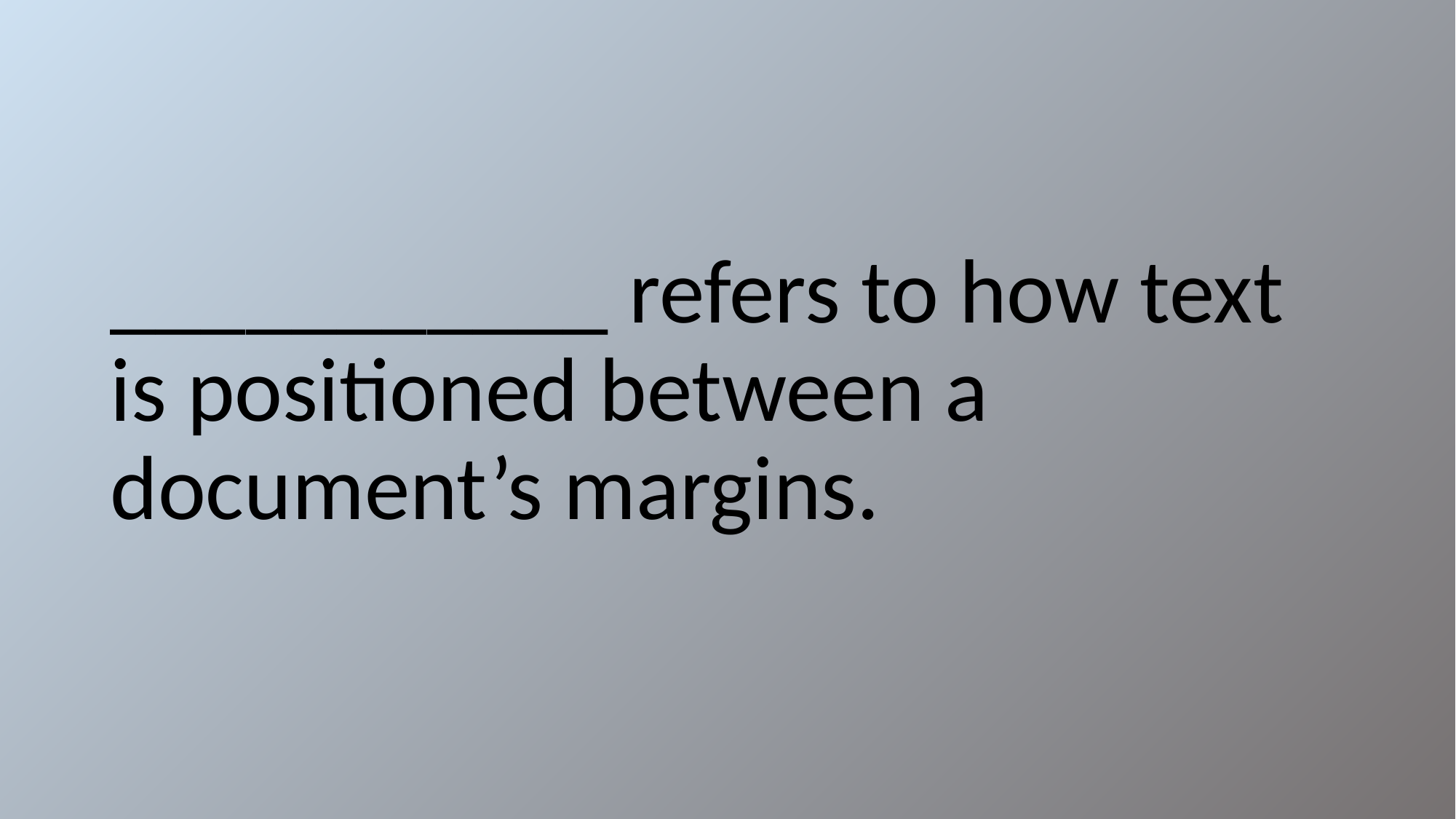

# ___________ refers to how text is positioned between a document’s margins.